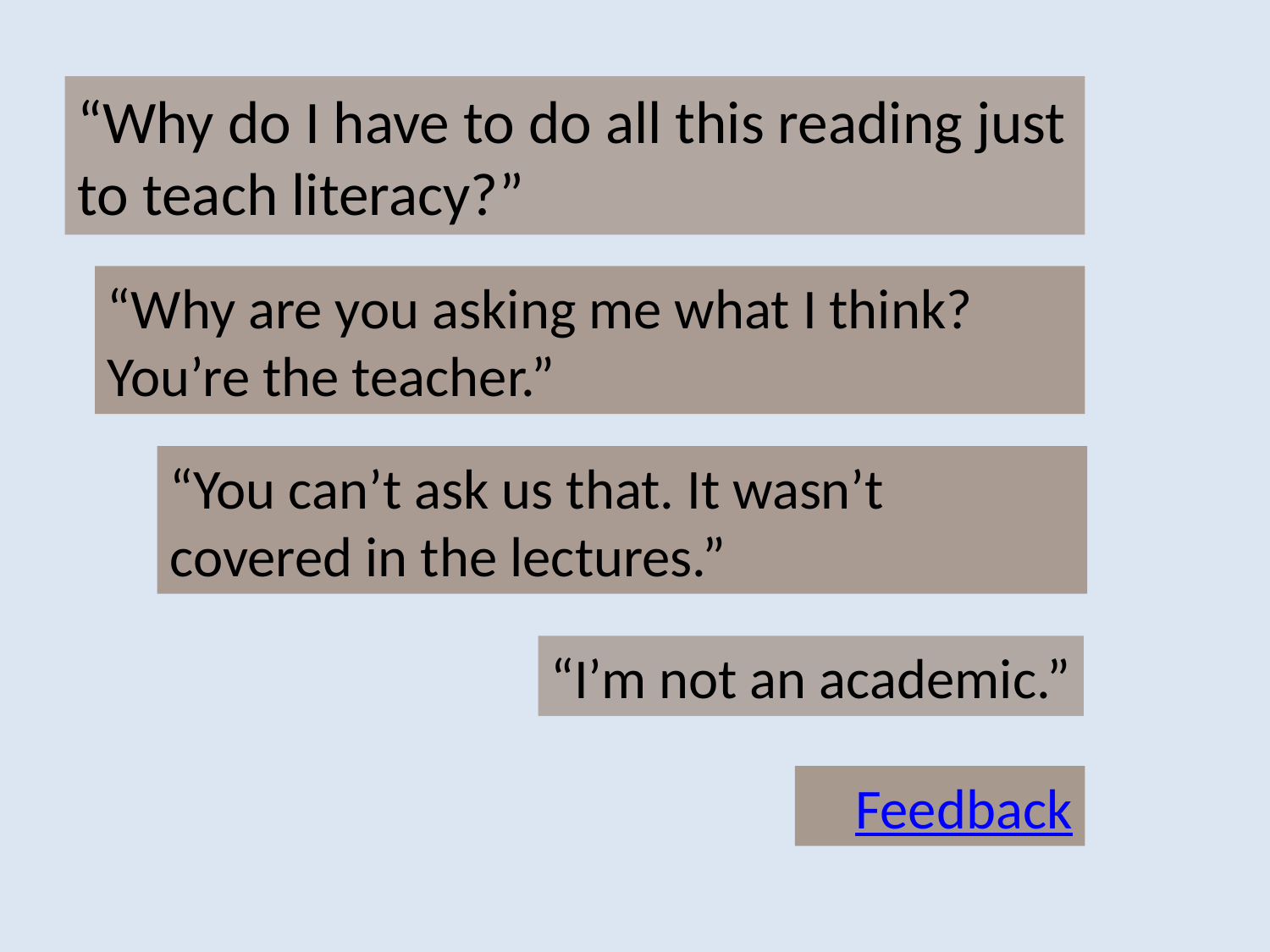

# “Why do I have to do all this reading just to teach literacy?”
“Why are you asking me what I think? You’re the teacher.”
“You can’t ask us that. It wasn’t covered in the lectures.”
“I’m not an academic.”
Feedback